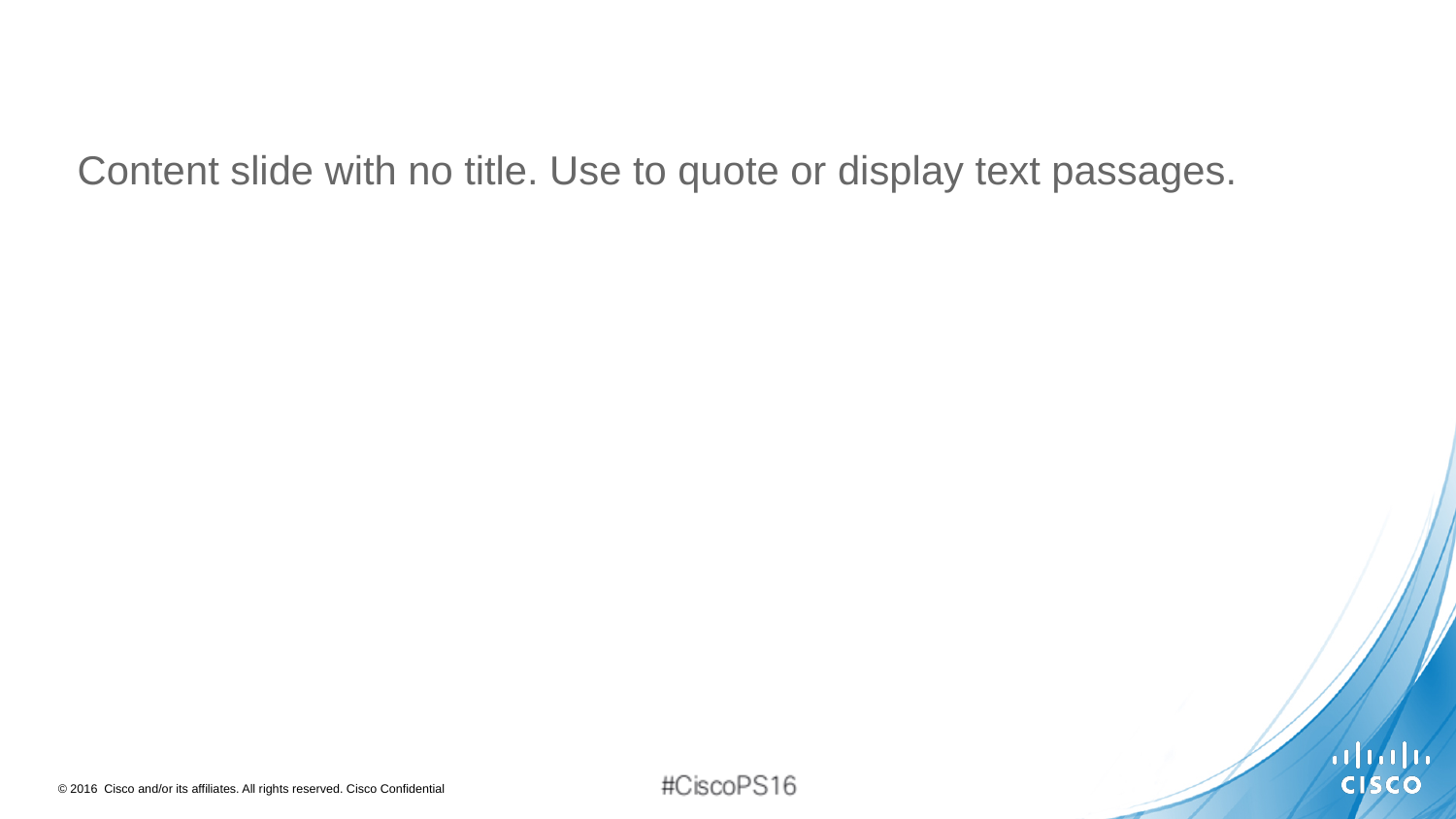

Content slide with no title. Use to quote or display text passages.
© 2016  Cisco and/or its affiliates. All rights reserved. Cisco Confidential